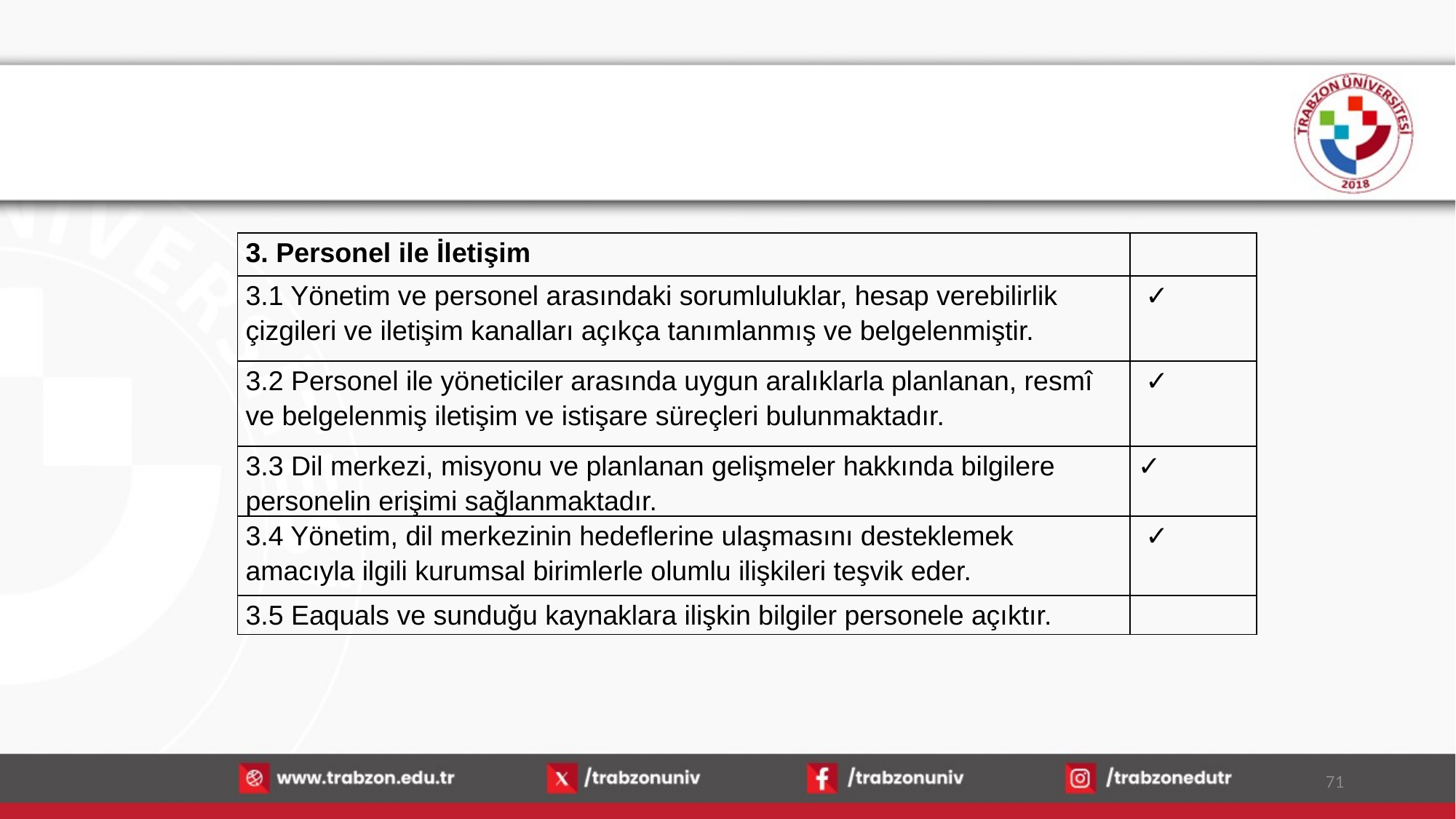

| 3. Personel ile İletişim |  |
| --- | --- |
| 3.1 Yönetim ve personel arasındaki sorumluluklar, hesap verebilirlik çizgileri ve iletişim kanalları açıkça tanımlanmış ve belgelenmiştir. | ✓ |
| 3.2 Personel ile yöneticiler arasında uygun aralıklarla planlanan, resmî ve belgelenmiş iletişim ve istişare süreçleri bulunmaktadır. | ✓ |
| 3.3 Dil merkezi, misyonu ve planlanan gelişmeler hakkında bilgilere personelin erişimi sağlanmaktadır. | ✓ |
| 3.4 Yönetim, dil merkezinin hedeflerine ulaşmasını desteklemek amacıyla ilgili kurumsal birimlerle olumlu ilişkileri teşvik eder. | ✓ |
| 3.5 Eaquals ve sunduğu kaynaklara ilişkin bilgiler personele açıktır. |  |
71